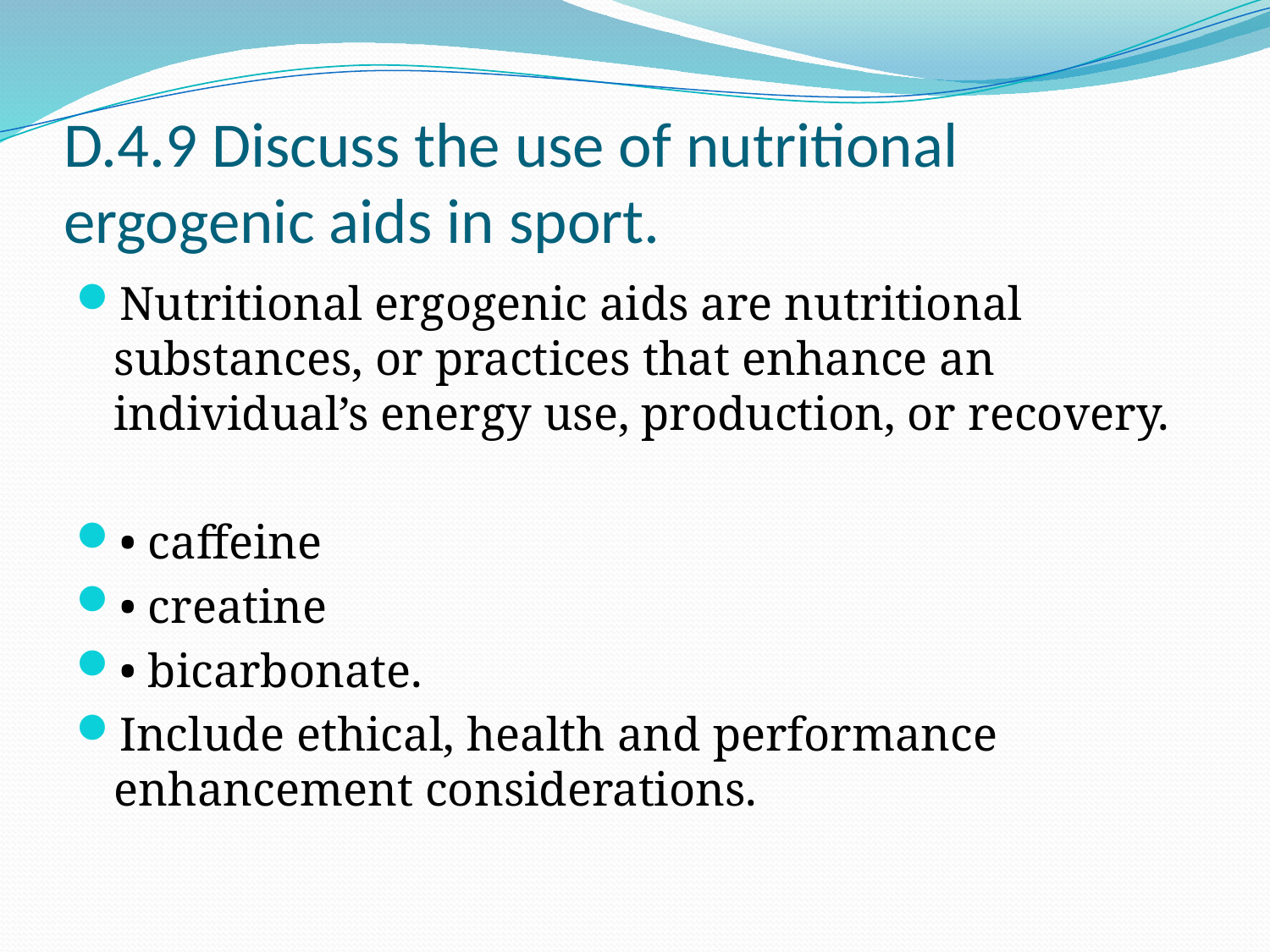

# D.4.9 Discuss the use of nutritional ergogenic aids in sport.
Nutritional ergogenic aids are nutritional substances, or practices that enhance an individual’s energy use, production, or recovery.

• caffeine
• creatine
• bicarbonate.
Include ethical, health and performance enhancement considerations.